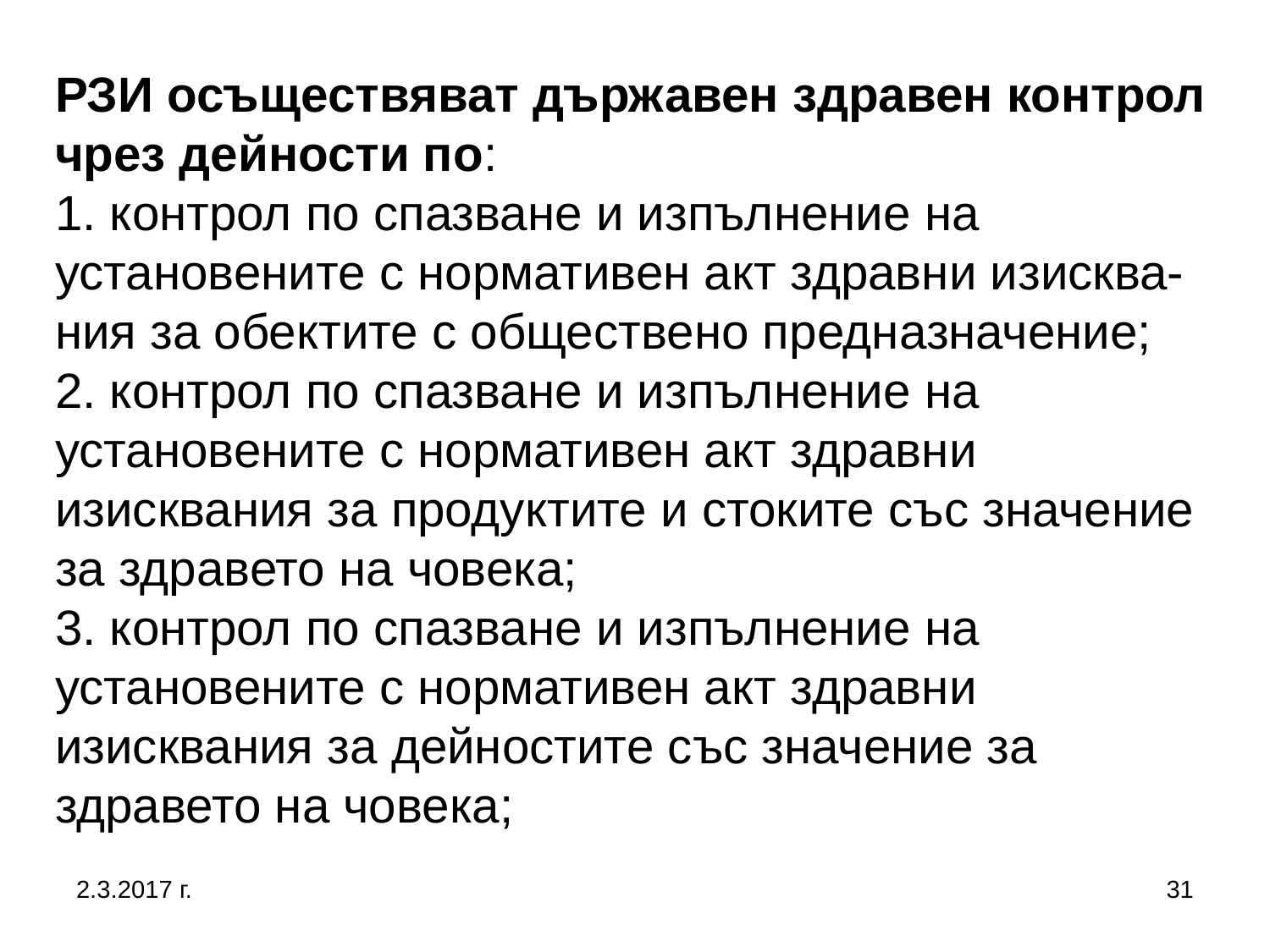

# РЗИ осъществяват държавен здравен контрол чрез дейности по: 1. контрол по спазване и изпълнение на установените с нормативен акт здравни изисква-ния за обектите с обществено предназначение; 2. контрол по спазване и изпълнение на установените с нормативен акт здравни изисквания за продуктите и стоките със значение за здравето на човека; 3. контрол по спазване и изпълнение на установените с нормативен акт здравни изисквания за дейностите със значение за здравето на човека;
2.3.2017 г.
31